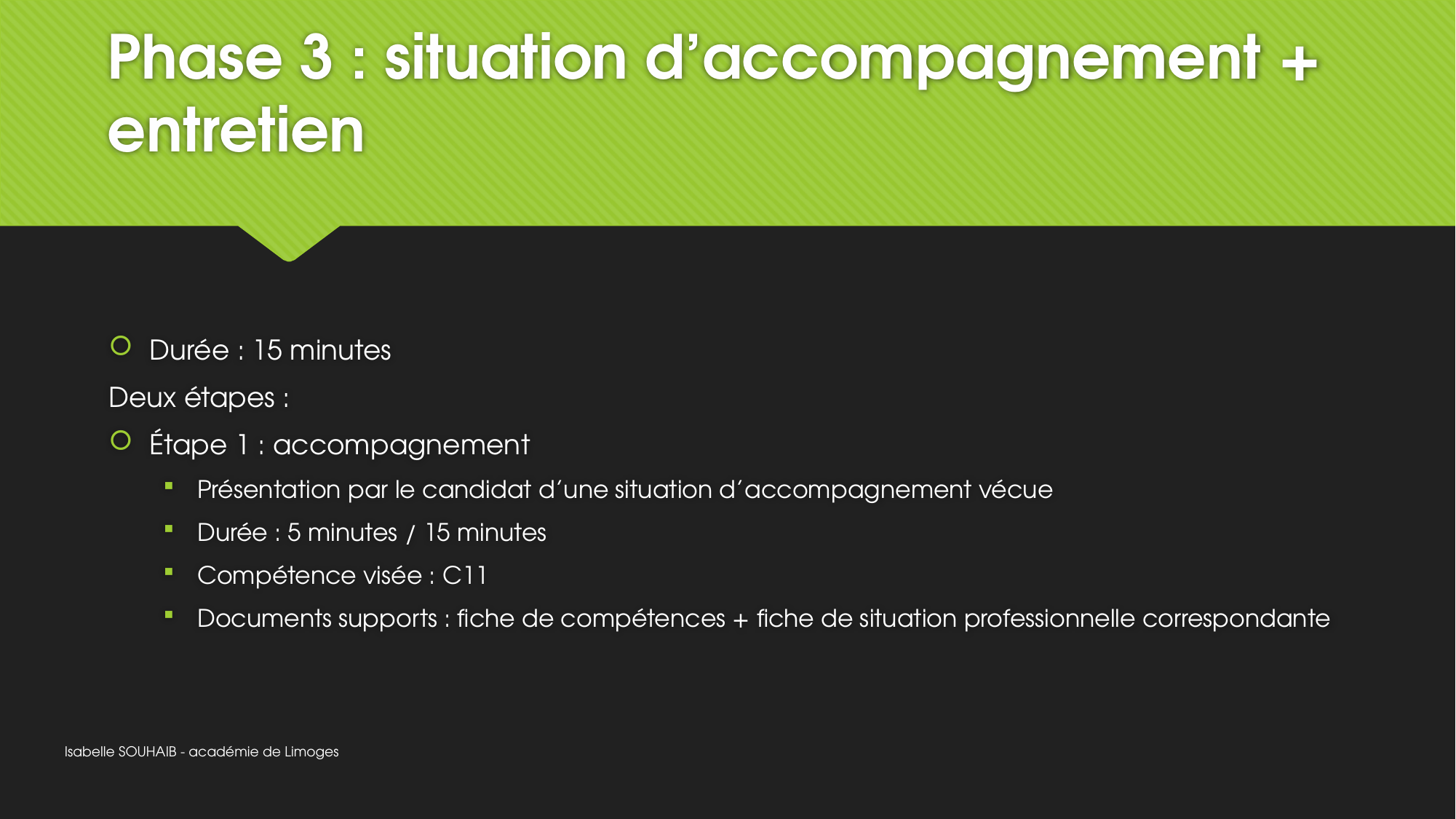

# Phase 3 : situation d’accompagnement + entretien
Durée : 15 minutes
Deux étapes :
Étape 1 : accompagnement
Présentation par le candidat d’une situation d’accompagnement vécue
Durée : 5 minutes / 15 minutes
Compétence visée : C11
Documents supports : fiche de compétences + fiche de situation professionnelle correspondante
Isabelle SOUHAIB - académie de Limoges